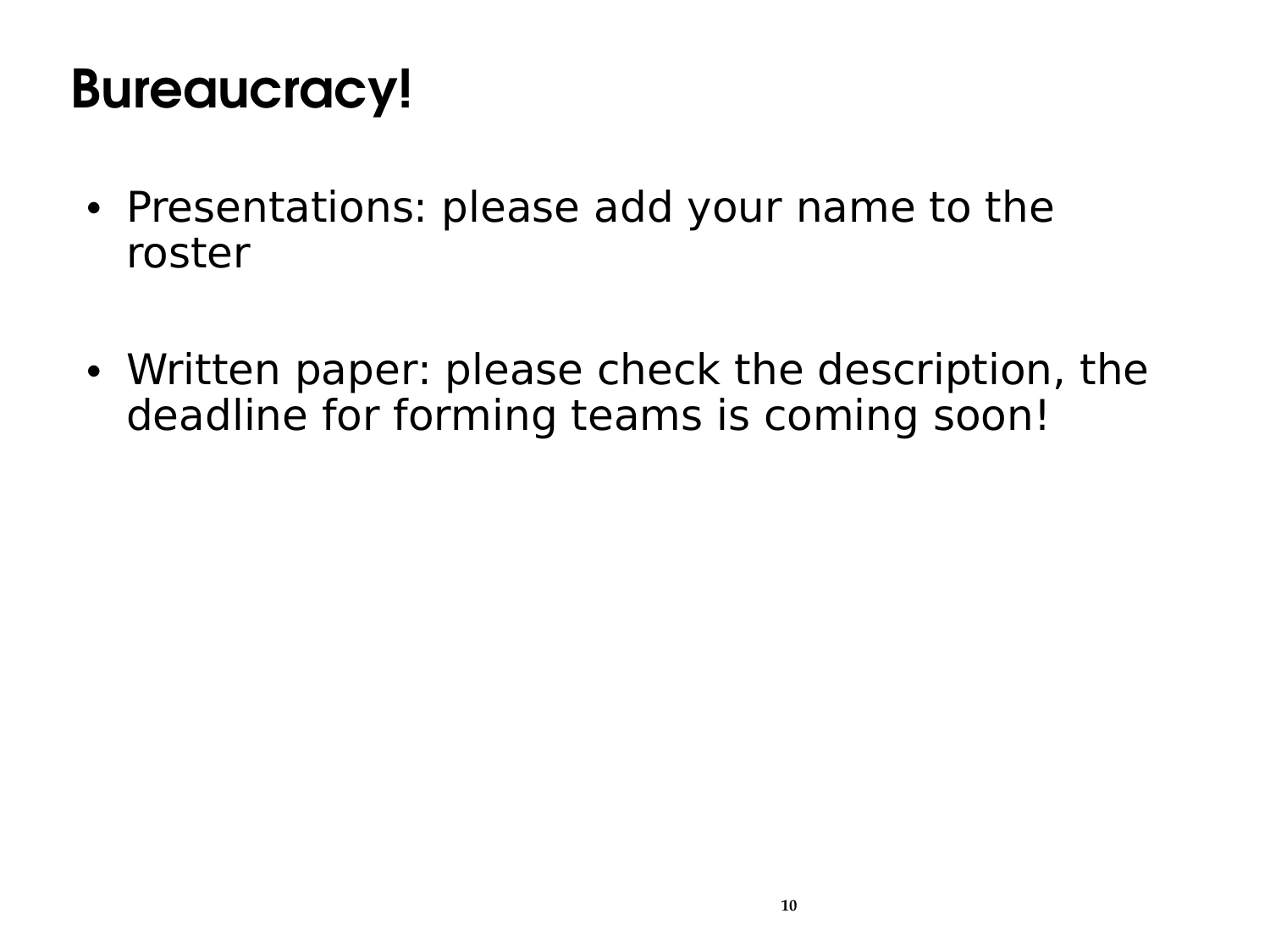

# Bureaucracy!
Presentations: please add your name to the roster

Written paper: please check the description, the deadline for forming teams is coming soon!